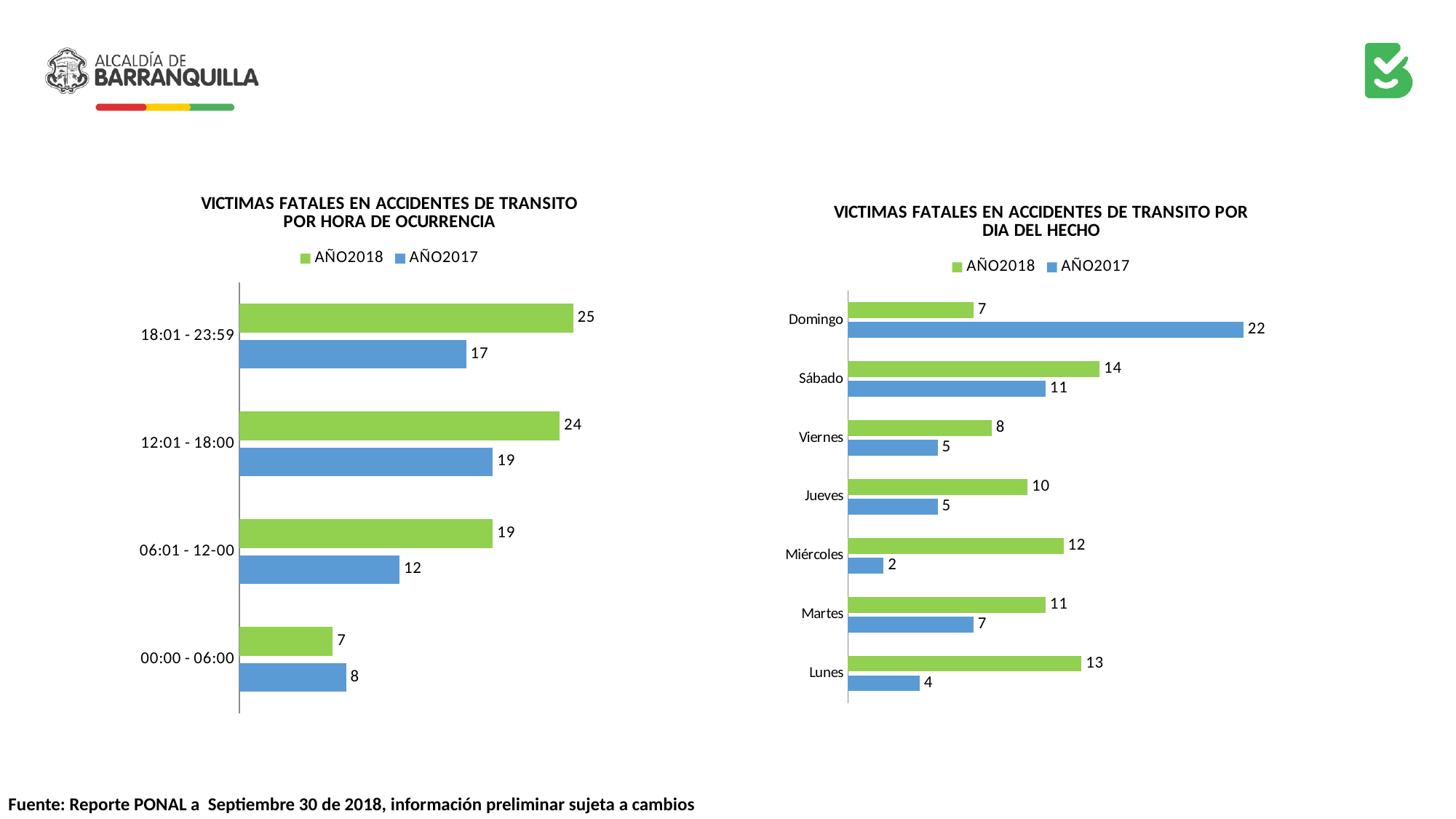

### Chart: VICTIMAS FATALES EN ACCIDENTES DE TRANSITO POR HORA DE OCURRENCIA

| Category |  |  |
|---|---|---|
| 00:00 - 06:00 | 8.0 | 7.0 |
| 06:01 - 12-00 | 12.0 | 19.0 |
| 12:01 - 18:00 | 19.0 | 24.0 |
| 18:01 - 23:59 | 17.0 | 25.0 |

### Chart: VICTIMAS FATALES EN ACCIDENTES DE TRANSITO POR DIA DEL HECHO

| Category |  |  |
|---|---|---|
| Lunes | 4.0 | 13.0 |
| Martes | 7.0 | 11.0 |
| Miércoles | 2.0 | 12.0 |
| Jueves | 5.0 | 10.0 |
| Viernes | 5.0 | 8.0 |
| Sábado | 11.0 | 14.0 |
| Domingo | 22.0 | 7.0 |
Fuente: Reporte PONAL a  Septiembre 30 de 2018, información preliminar sujeta a cambios